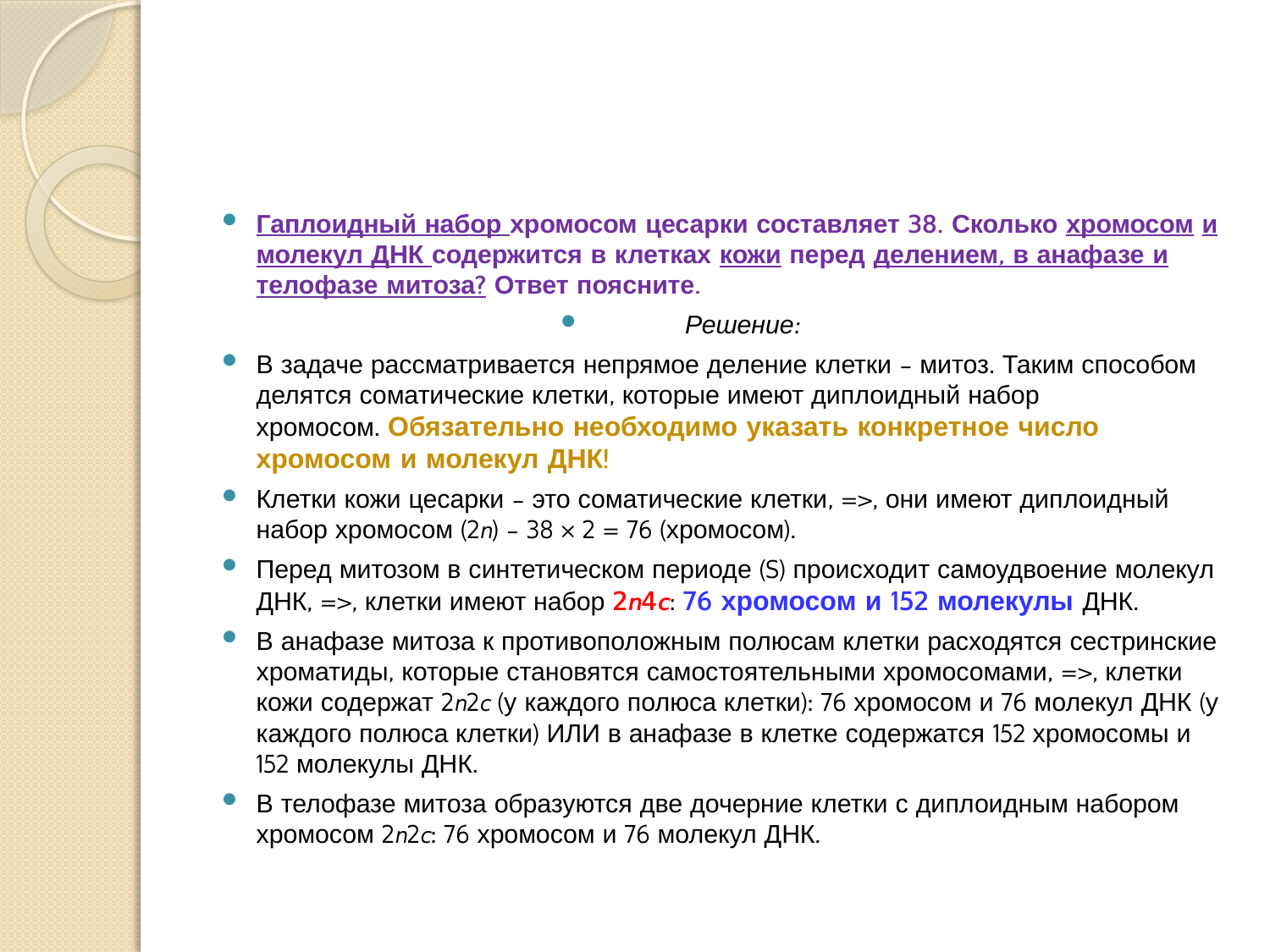

#
Гаплоидный набор хромосом цесарки составляет 38. Сколько хромосом и молекул ДНК содержится в клетках кожи перед делением, в анафазе и телофазе митоза? Ответ поясните.
Решение:
В задаче рассматривается непрямое деление клетки – митоз. Таким способом делятся соматические клетки, которые имеют диплоидный набор хромосом. Обязательно необходимо указать конкретное число хромосом и молекул ДНК!
Клетки кожи цесарки – это соматические клетки, =>, они имеют диплоидный набор хромосом (2n) – 38 × 2 = 76 (хромосом).
Перед митозом в синтетическом периоде (S) происходит самоудвоение молекул ДНК, =>, клетки имеют набор 2n4c: 76 хромосом и 152 молекулы ДНК.
В анафазе митоза к противоположным полюсам клетки расходятся сестринские хроматиды, которые становятся самостоятельными хромосомами, =>, клетки кожи содержат 2n2c (у каждого полюса клетки): 76 хромосом и 76 молекул ДНК (у каждого полюса клетки) ИЛИ в анафазе в клетке содержатся 152 хромосомы и 152 молекулы ДНК.
В телофазе митоза образуются две дочерние клетки с диплоидным набором хромосом 2n2c: 76 хромосом и 76 молекул ДНК.